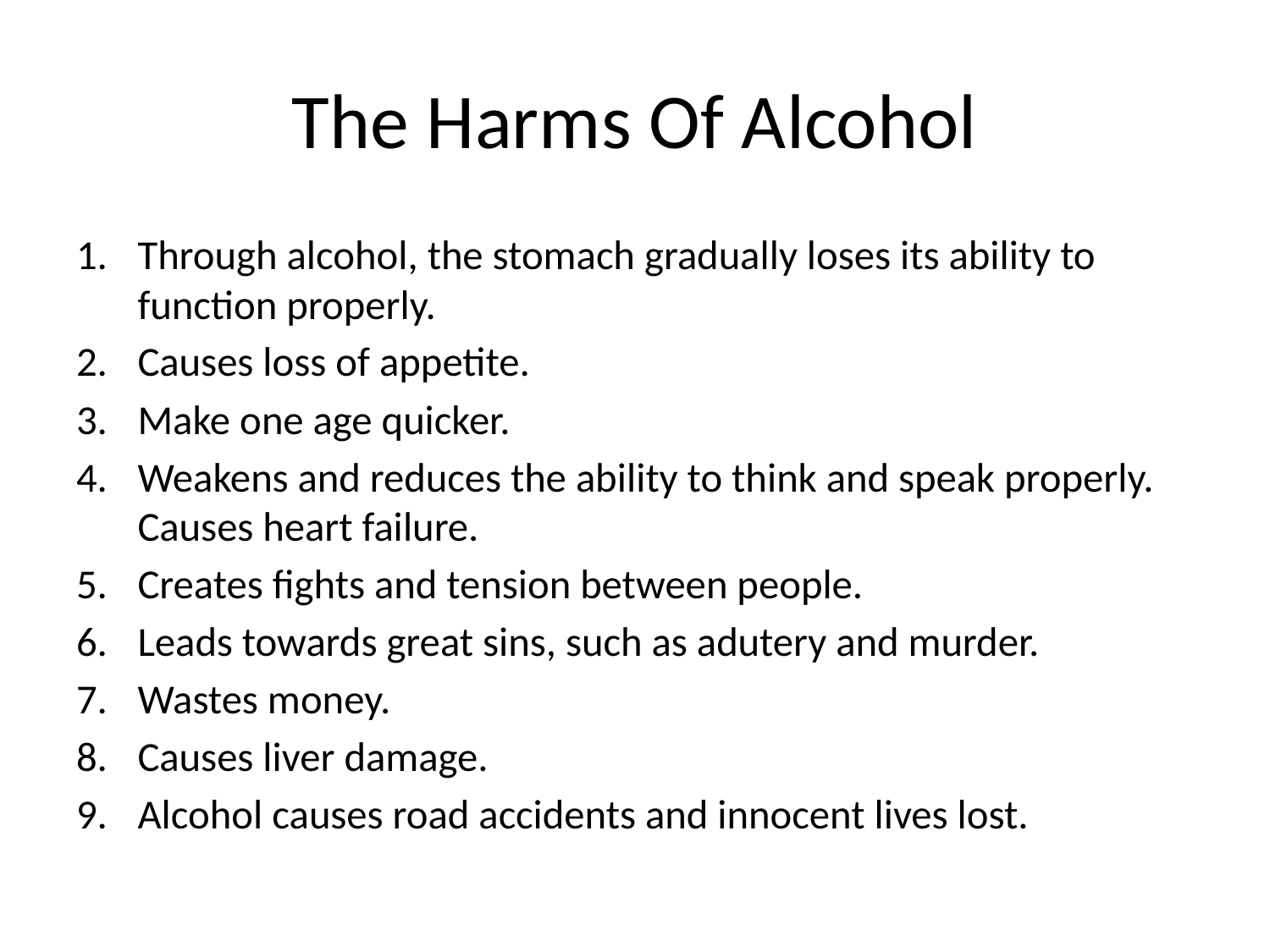

# The Harms Of Alcohol
Through alcohol, the stomach gradually loses its ability to function properly.
Causes loss of appetite.
Make one age quicker.
Weakens and reduces the ability to think and speak properly. Causes heart failure.
Creates fights and tension between people.
Leads towards great sins, such as adutery and murder.
Wastes money.
Causes liver damage.
Alcohol causes road accidents and innocent lives lost.